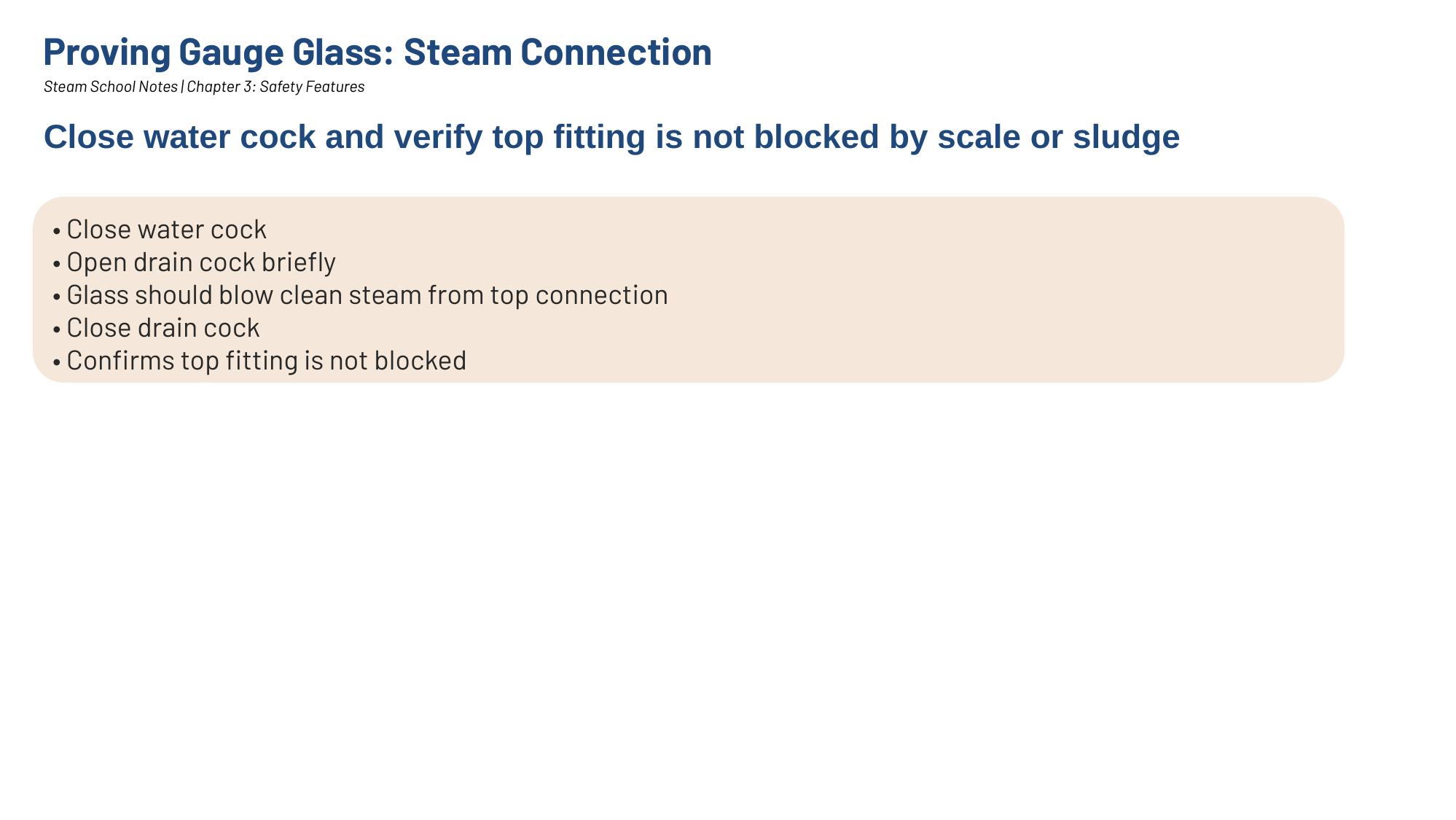

Proving Gauge Glass: Steam Connection
Steam School Notes | Chapter 3: Safety Features
Close water cock and verify top fitting is not blocked by scale or sludge
• Close water cock
• Open drain cock briefly
• Glass should blow clean steam from top connection
• Close drain cock
• Confirms top fitting is not blocked